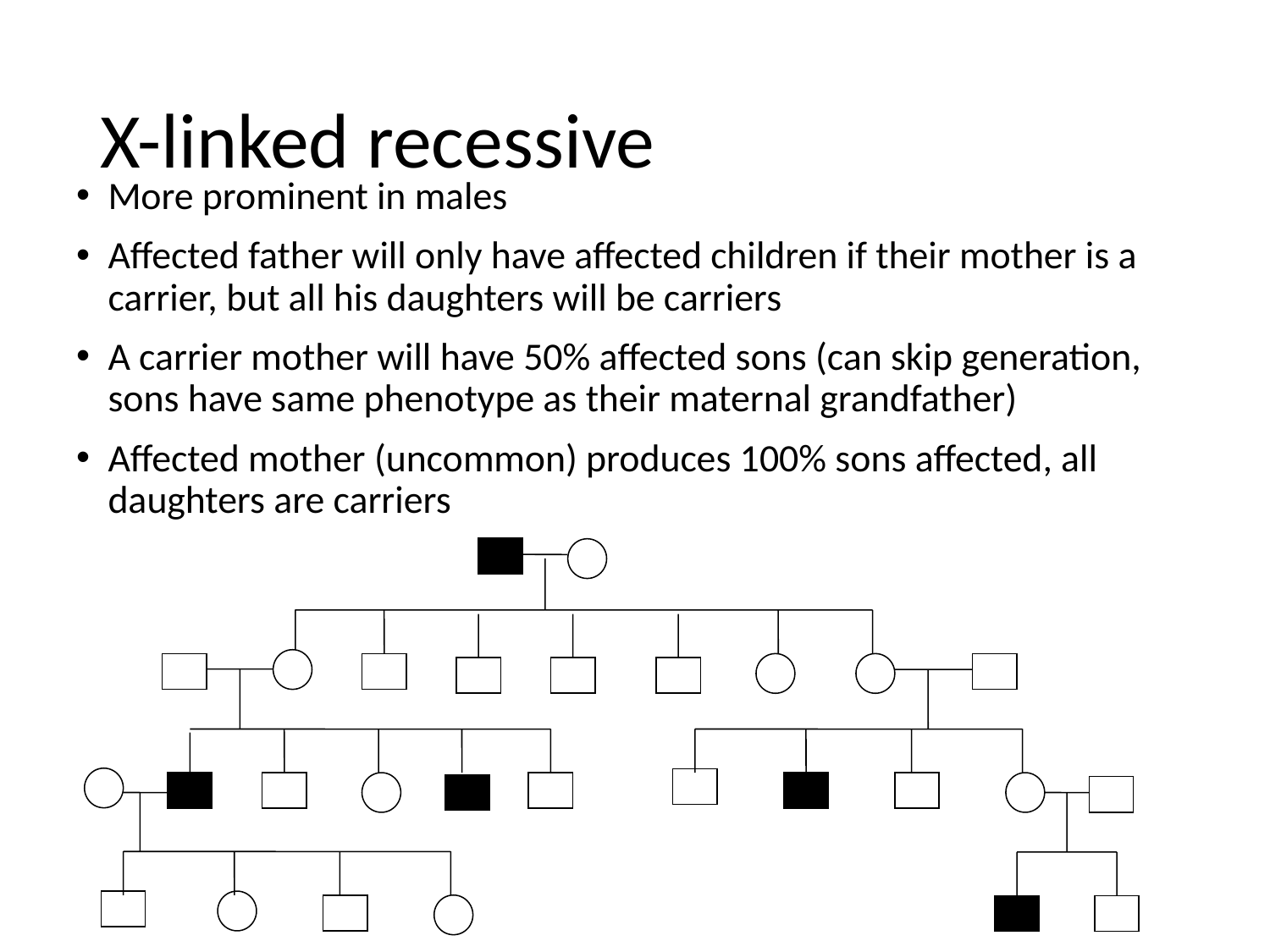

# X-linked recessive
More prominent in males
Affected father will only have affected children if their mother is a carrier, but all his daughters will be carriers
A carrier mother will have 50% affected sons (can skip generation, sons have same phenotype as their maternal grandfather)
Affected mother (uncommon) produces 100% sons affected, all daughters are carriers